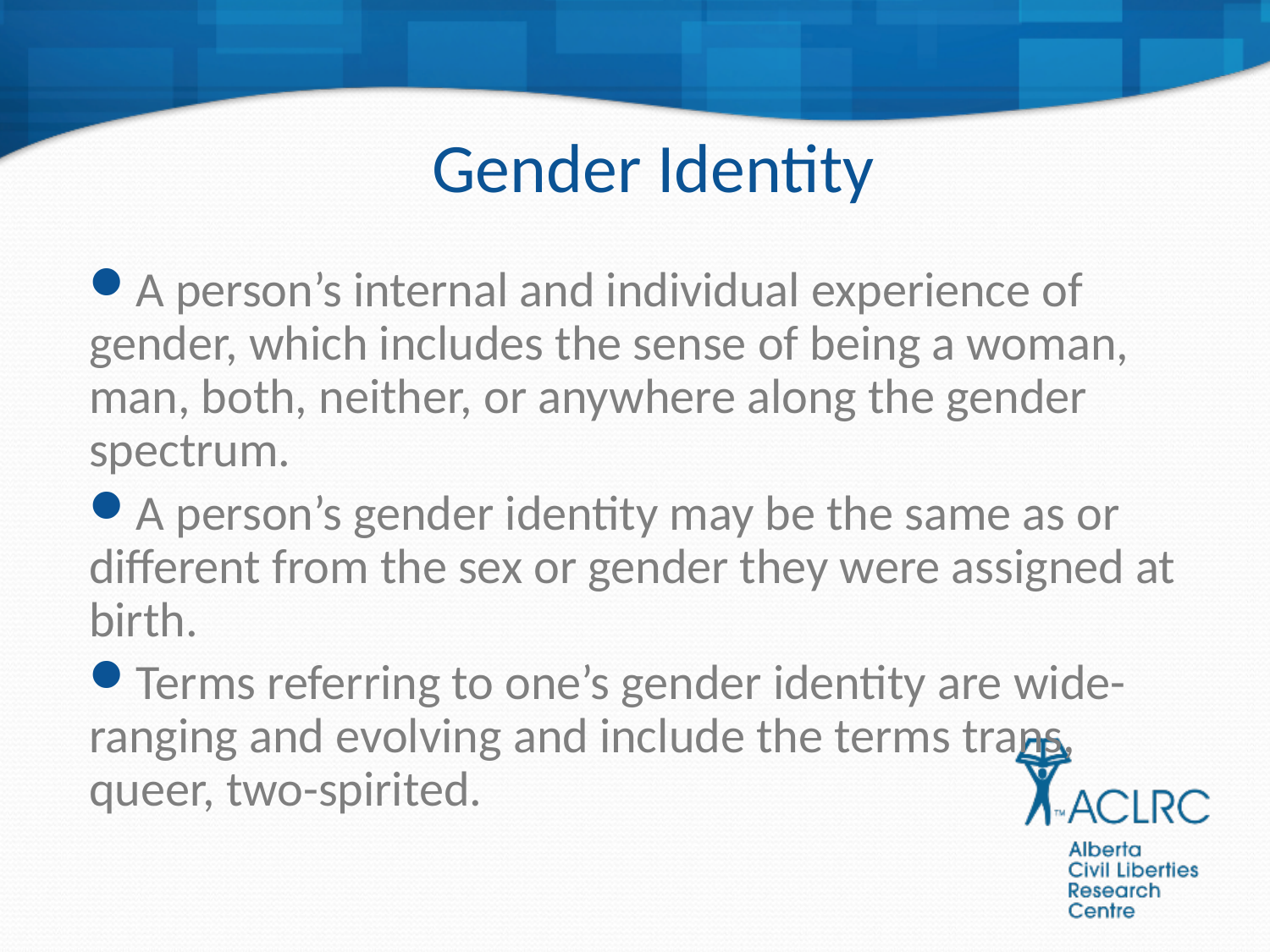

# Gender Identity

A person’s internal and individual experience of gender, which includes the sense of being a woman, man, both, neither, or anywhere along the gender spectrum.
A person’s gender identity may be the same as or different from the sex or gender they were assigned at birth.
Terms referring to one’s gender identity are wide-ranging and evolving and include the terms trans, queer, two-spirited.